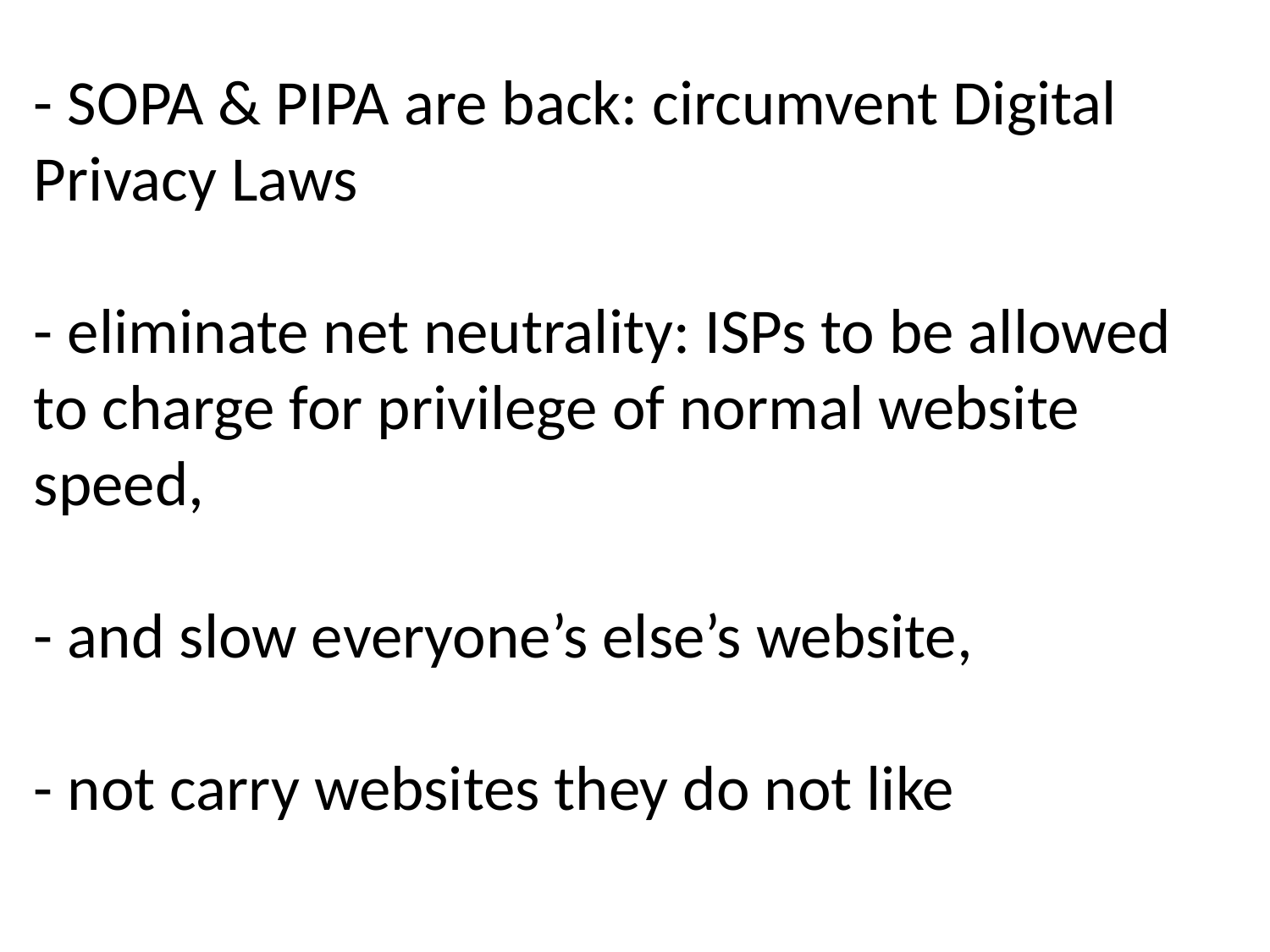

# - SOPA & PIPA are back: circumvent Digital Privacy Laws - eliminate net neutrality: ISPs to be allowed to charge for privilege of normal website speed, - and slow everyone’s else’s website, - not carry websites they do not like